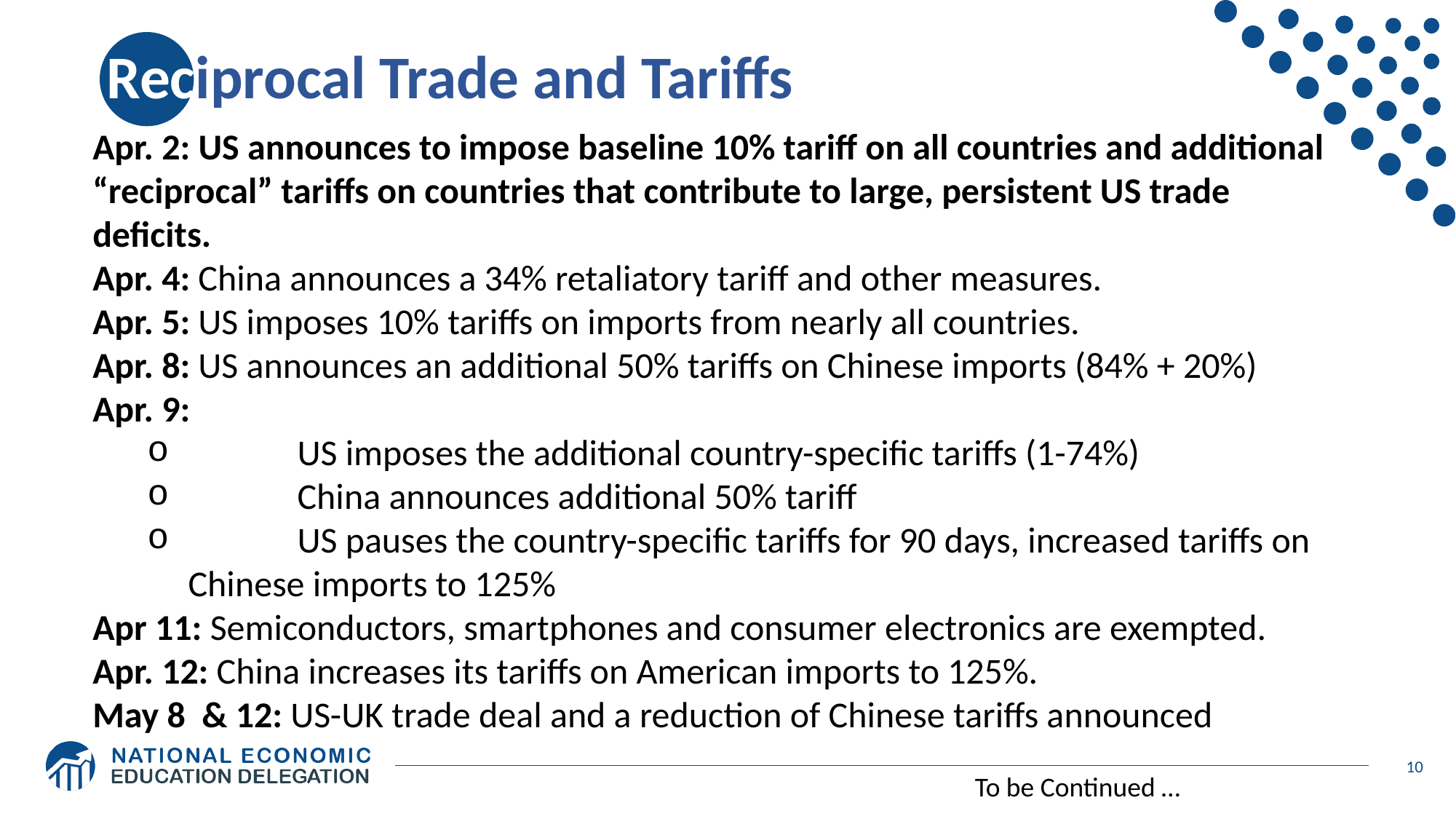

# Reciprocal Trade and Tariffs
Apr. 2: US announces to impose baseline 10% tariff on all countries and additional “reciprocal” tariffs on countries that contribute to large, persistent US trade deficits.
Apr. 4: China announces a 34% retaliatory tariff and other measures.
Apr. 5: US imposes 10% tariffs on imports from nearly all countries.
Apr. 8: US announces an additional 50% tariffs on Chinese imports (84% + 20%)
Apr. 9:
	US imposes the additional country-specific tariffs (1-74%)
	China announces additional 50% tariff
	US pauses the country-specific tariffs for 90 days, increased tariffs on Chinese imports to 125%
Apr 11: Semiconductors, smartphones and consumer electronics are exempted.
Apr. 12: China increases its tariffs on American imports to 125%.
May 8  & 12: US-UK trade deal and a reduction of Chinese tariffs announced

10
To be Continued …